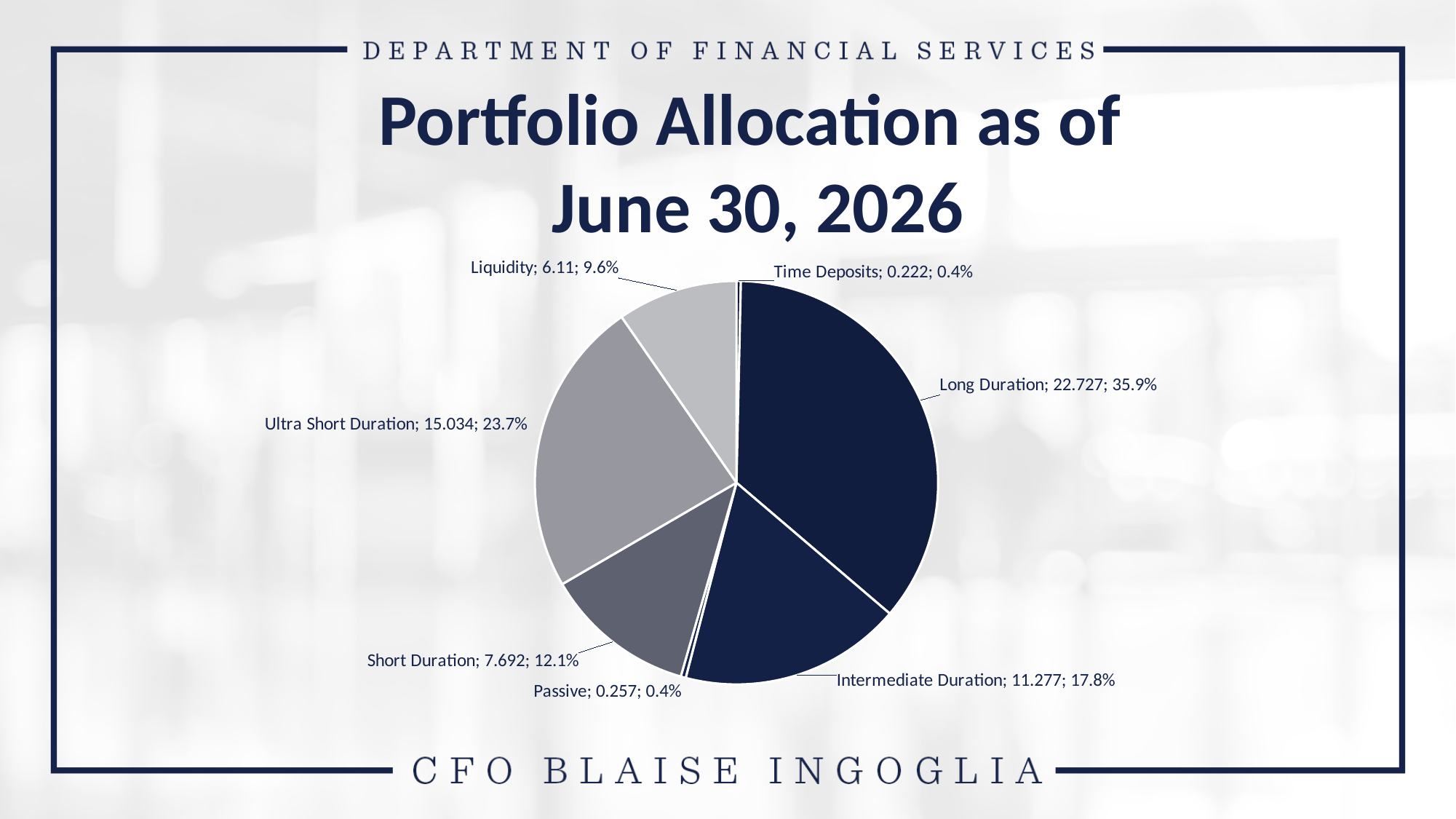

Portfolio Allocation as of
June 30, 2026

### Chart

| Category | Mkt Value | % | Column1 |
|---|---|---|---|
| Time Deposits | 0.222 | 0.003506056633869771 | None |
| Long Duration | 22.727 | 0.3589285996304427 | None |
| Intermediate Duration | 11.277 | 0.17809820117184416 | None |
| Passive | 0.257 | 0.004058813310380771 | None |
| Short Duration | 7.692 | 0.12148012444921746 | None |
| Ultra Short Duration | 15.034 | 0.23743268213332494 | None |
|  Liquidity | 6.11 | 0.09649552267092028 | 0.33392820480424523 |